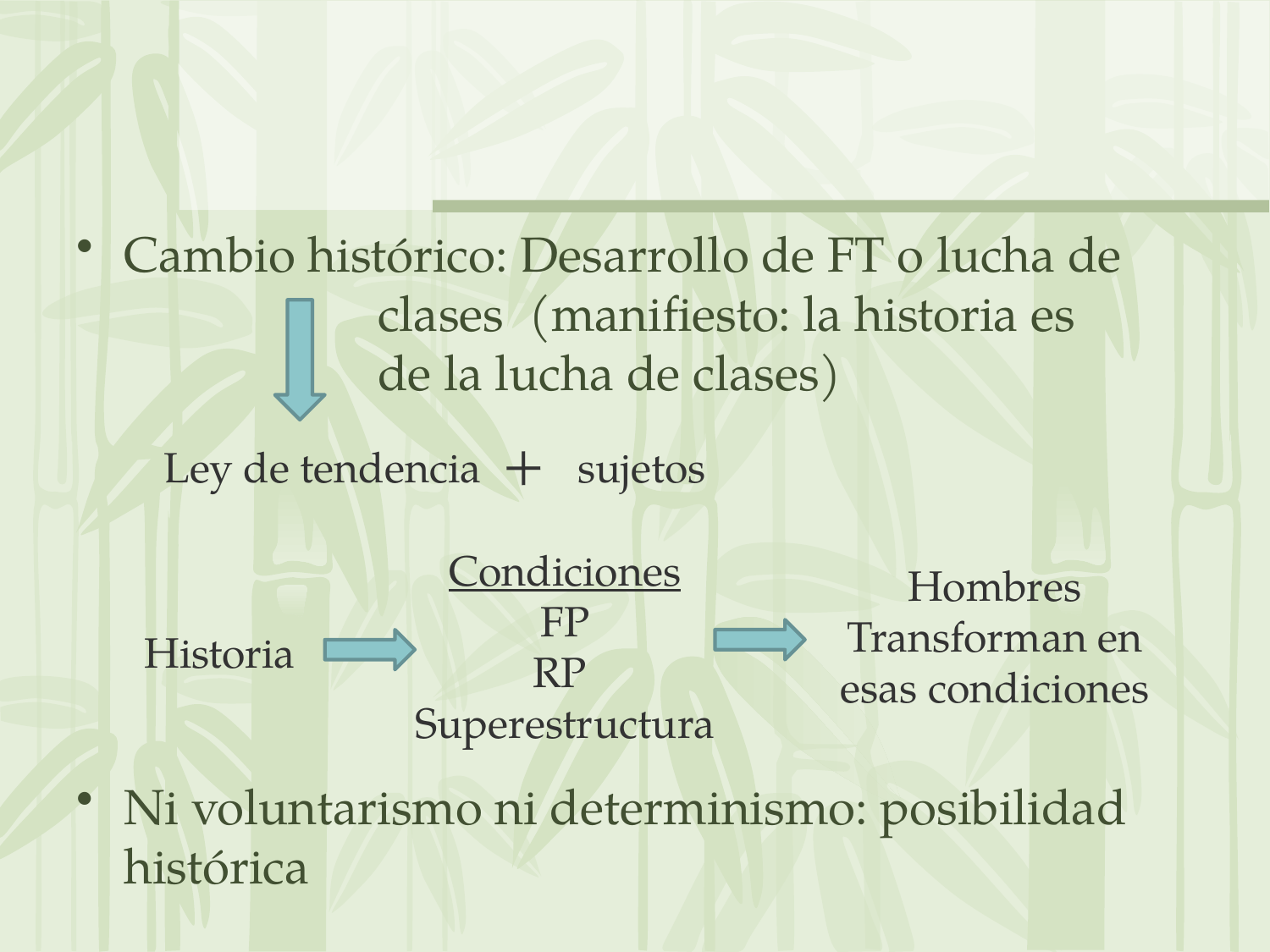

Cambio histórico: Desarrollo de FT o lucha de 			clases  (manifiesto: la historia es 			de la lucha de clases)

Ni voluntarismo ni determinismo: posibilidad histórica

Ley de tendencia  +   sujetos
Condiciones
FP
RP
Superestructura
Hombres
Transforman en esas condiciones
Historia